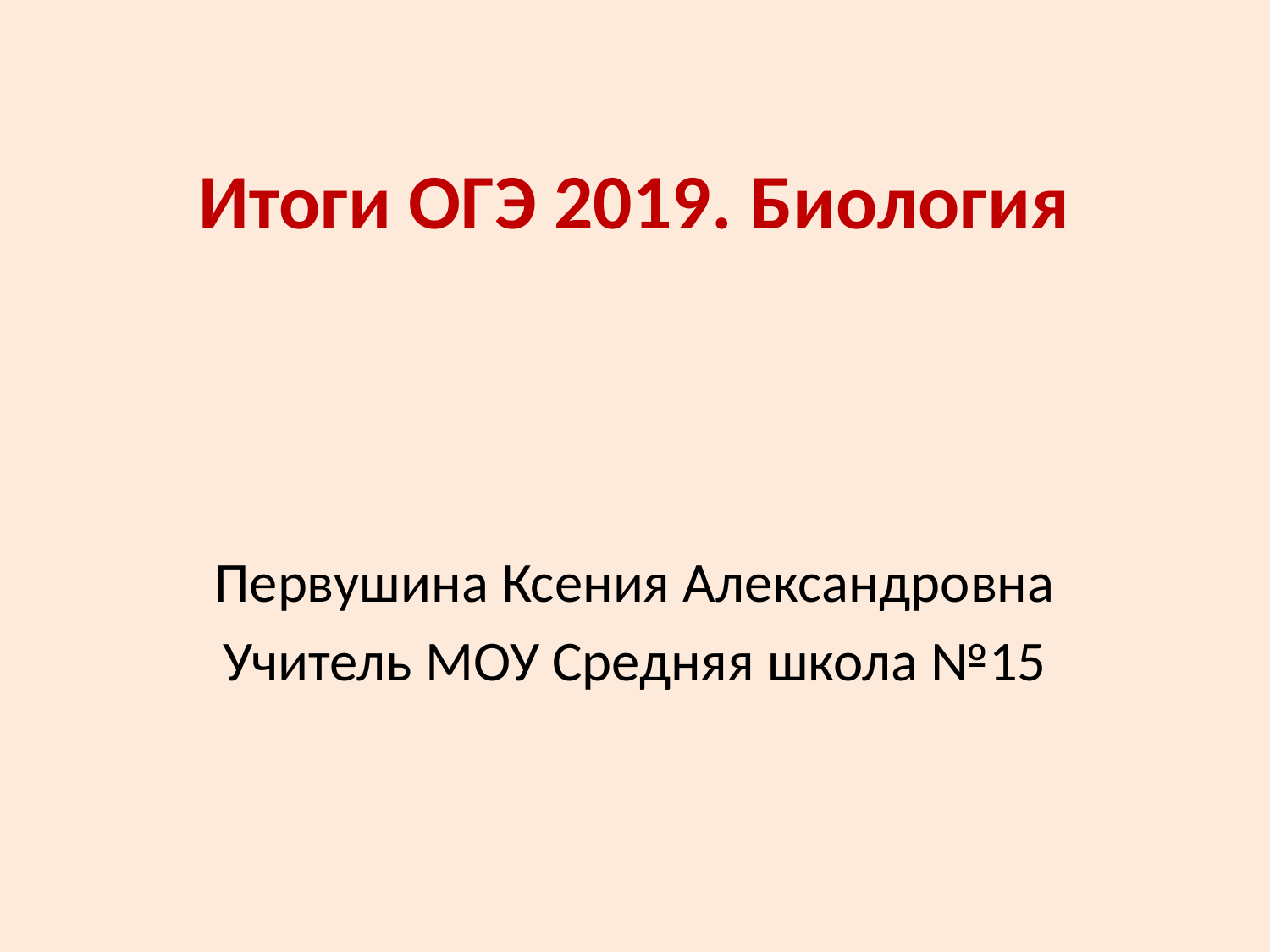

# Итоги ОГЭ 2019. Биология
Первушина Ксения Александровна
Учитель МОУ Средняя школа №15